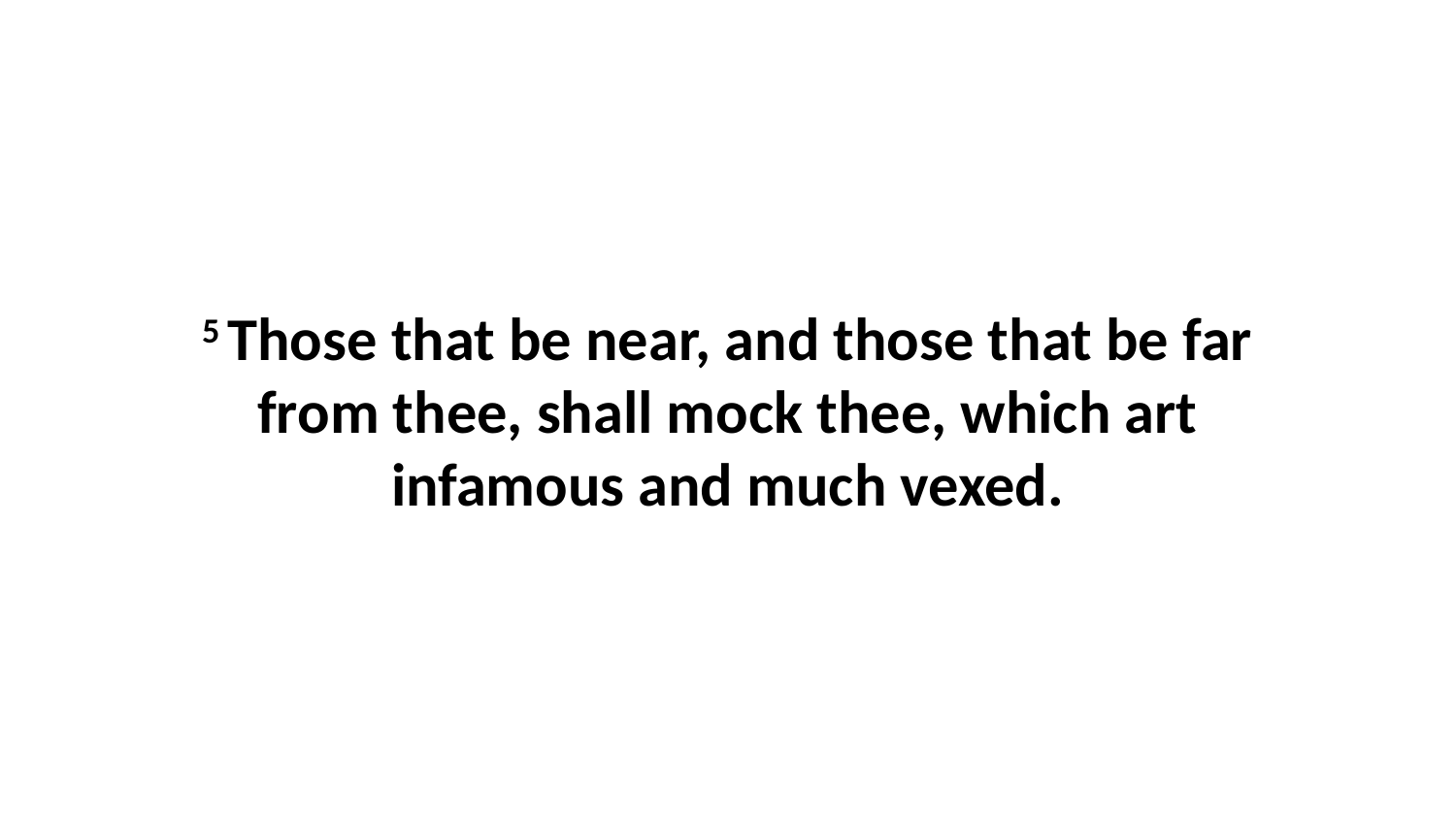

5 Those that be near, and those that be far from thee, shall mock thee, which art infamous and much vexed.